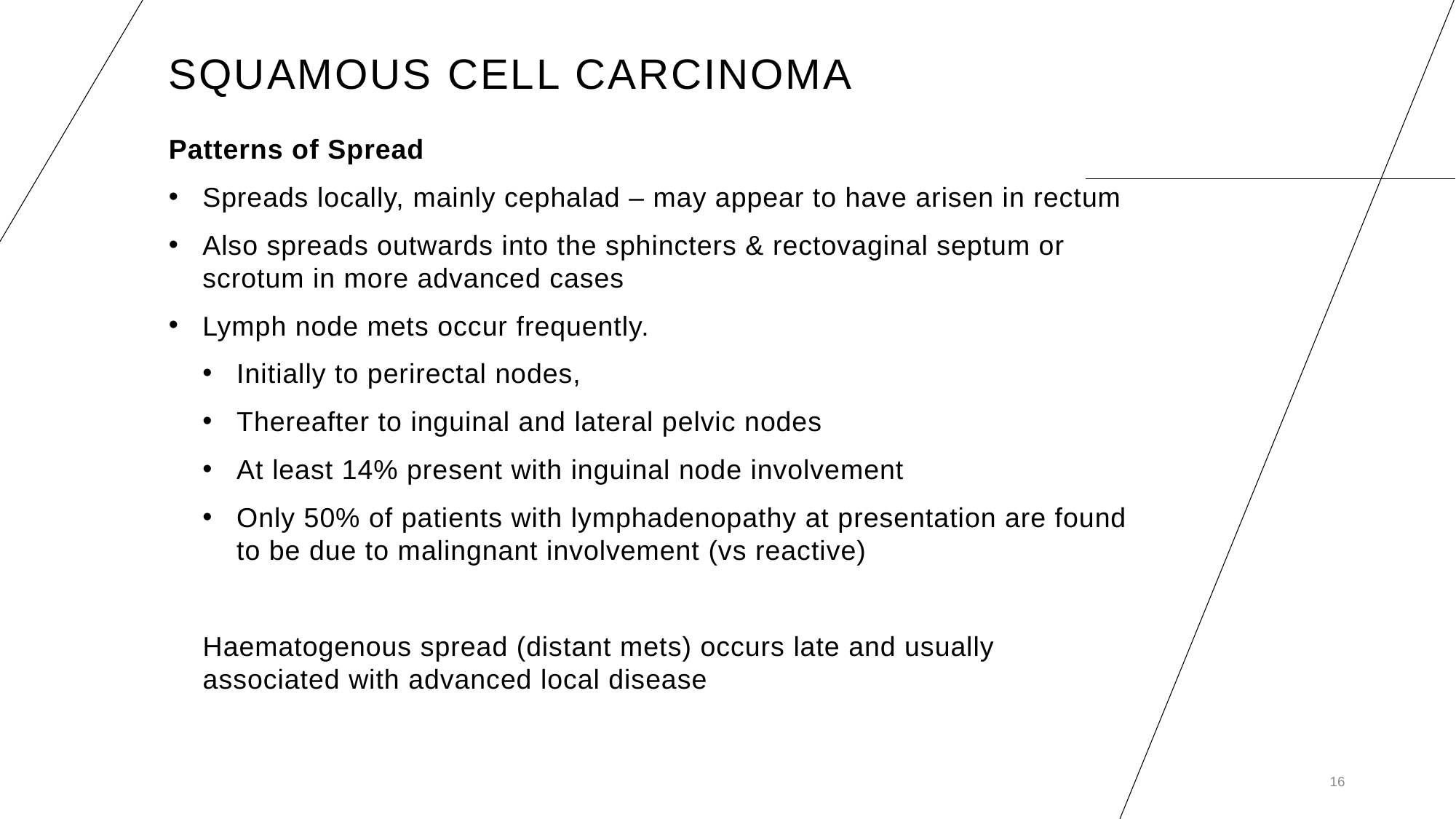

# SQUAMOUS CELL CARCINOMA
Patterns of Spread
Spreads locally, mainly cephalad – may appear to have arisen in rectum
Also spreads outwards into the sphincters & rectovaginal septum or scrotum in more advanced cases
Lymph node mets occur frequently.
Initially to perirectal nodes,
Thereafter to inguinal and lateral pelvic nodes
At least 14% present with inguinal node involvement
Only 50% of patients with lymphadenopathy at presentation are found to be due to malingnant involvement (vs reactive)

Haematogenous spread (distant mets) occurs late and usually associated with advanced local disease
16